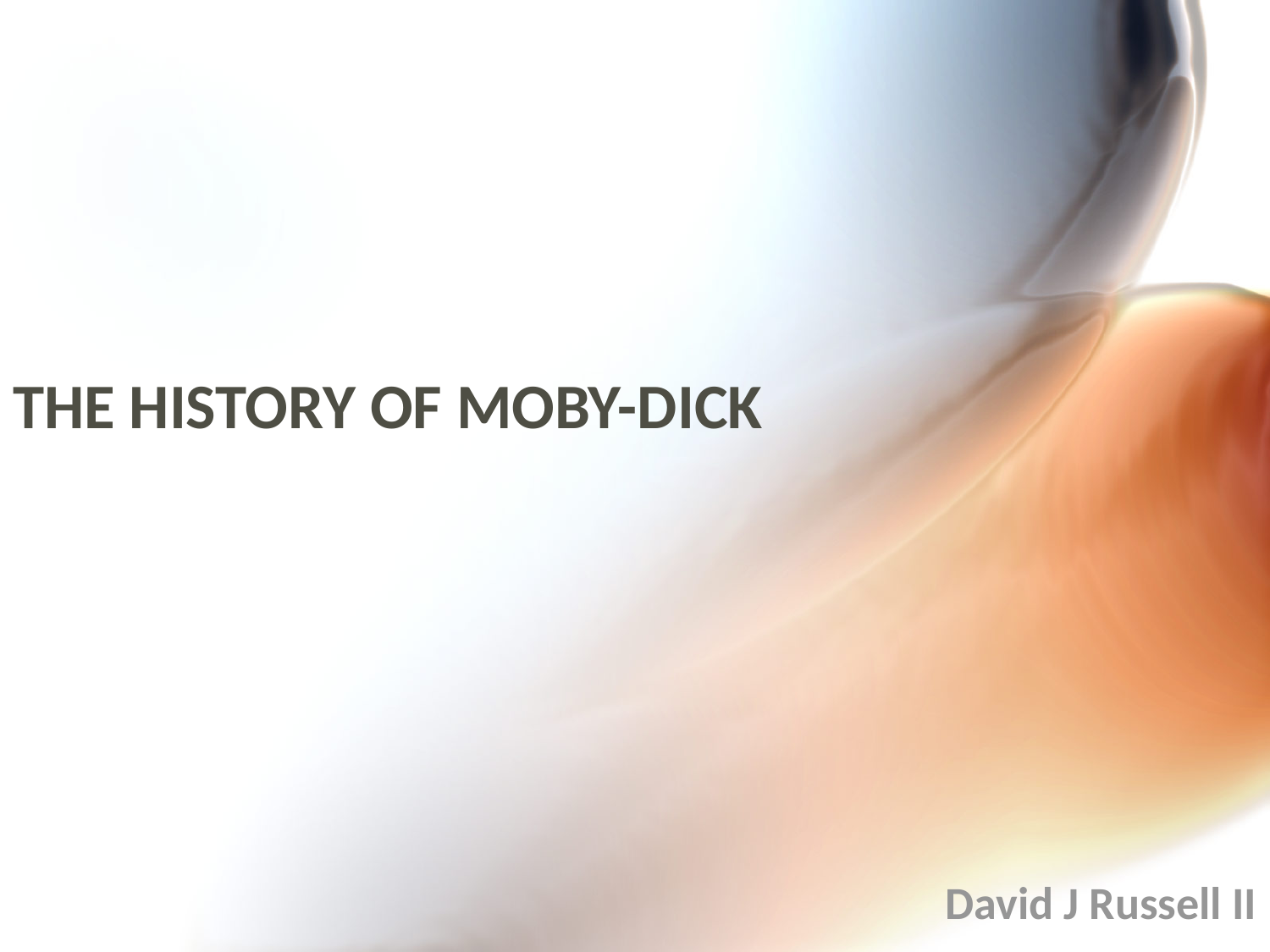

# THE HISTORY OF MOBY-DICK
David J Russell II